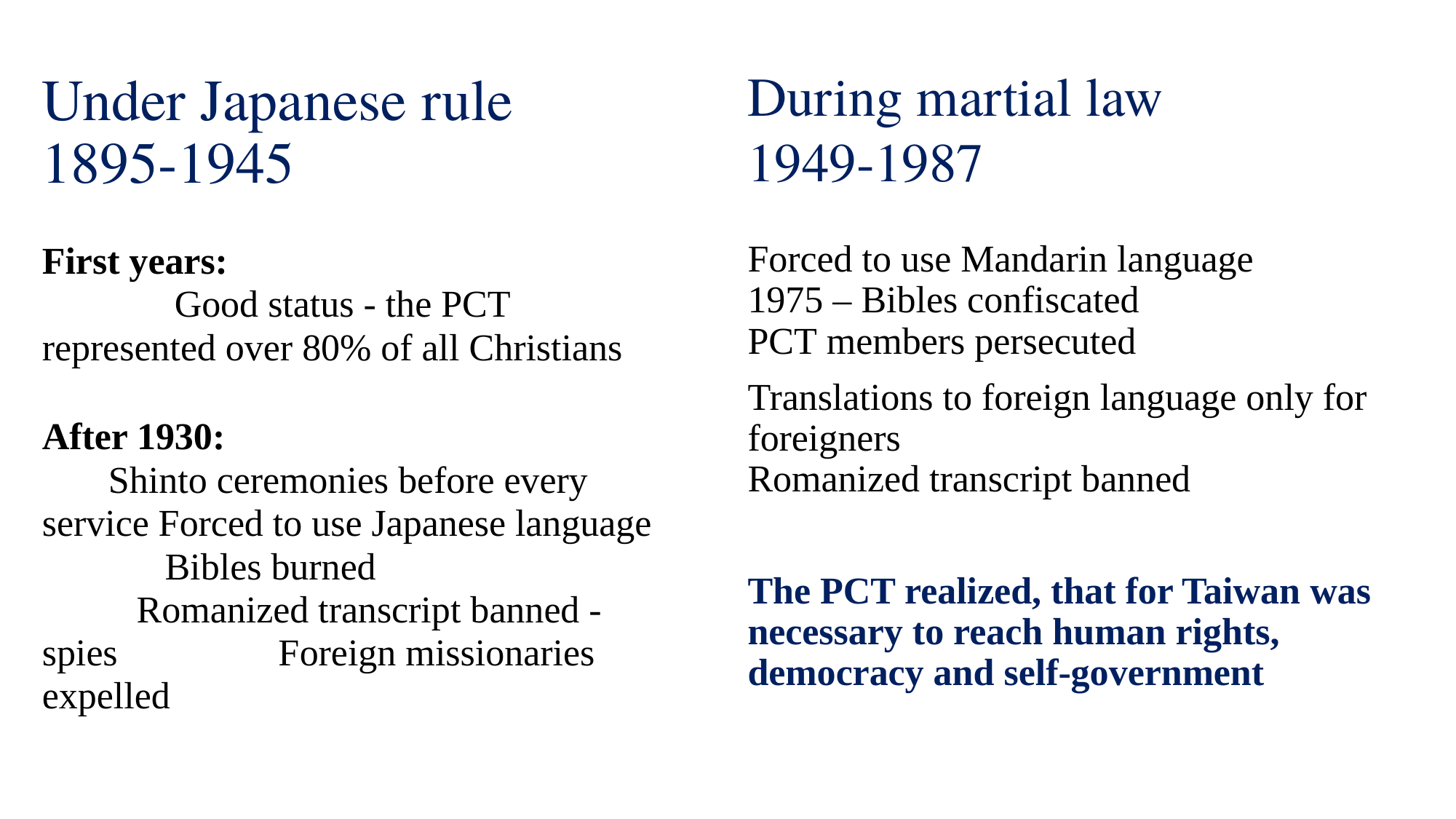

During martial law
1949-1987
# Under Japanese rule 1895-1945
First years:                                                           Good status - the PCT represented over 80% of all Christians
After 1930:                                                     Shinto ceremonies before every service Forced to use Japanese language              Bibles burned                                        Romanized transcript banned - spies                 Foreign missionaries expelled

Forced to use Mandarin language            1975 – Bibles confiscated                         PCT members persecuted
Translations to foreign language only for foreigners                                        Romanized transcript banned

The PCT realized, that for Taiwan was necessary to reach human rights, democracy and self-government